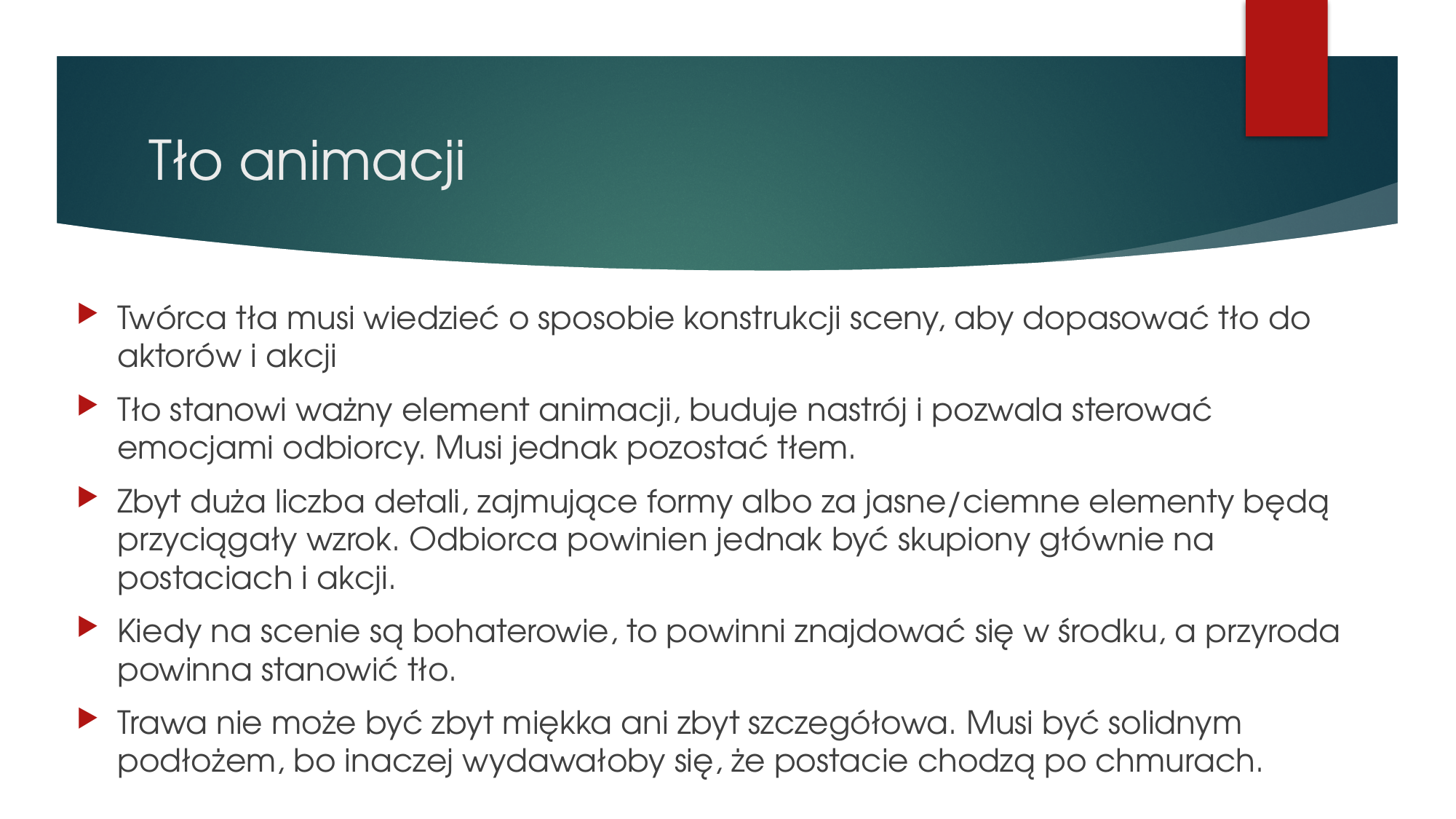

# Tło animacji
Twórca tła musi wiedzieć o sposobie konstrukcji sceny, aby dopasować tło do aktorów i akcji
Tło stanowi ważny element animacji, buduje nastrój i pozwala sterować emocjami odbiorcy. Musi jednak pozostać tłem.
Zbyt duża liczba detali, zajmujące formy albo za jasne/ciemne elementy będą przyciągały wzrok. Odbiorca powinien jednak być skupiony głównie na postaciach i akcji.
Kiedy na scenie są bohaterowie, to powinni znajdować się w środku, a przyroda powinna stanowić tło.
Trawa nie może być zbyt miękka ani zbyt szczegółowa. Musi być solidnym podłożem, bo inaczej wydawałoby się, że postacie chodzą po chmurach.